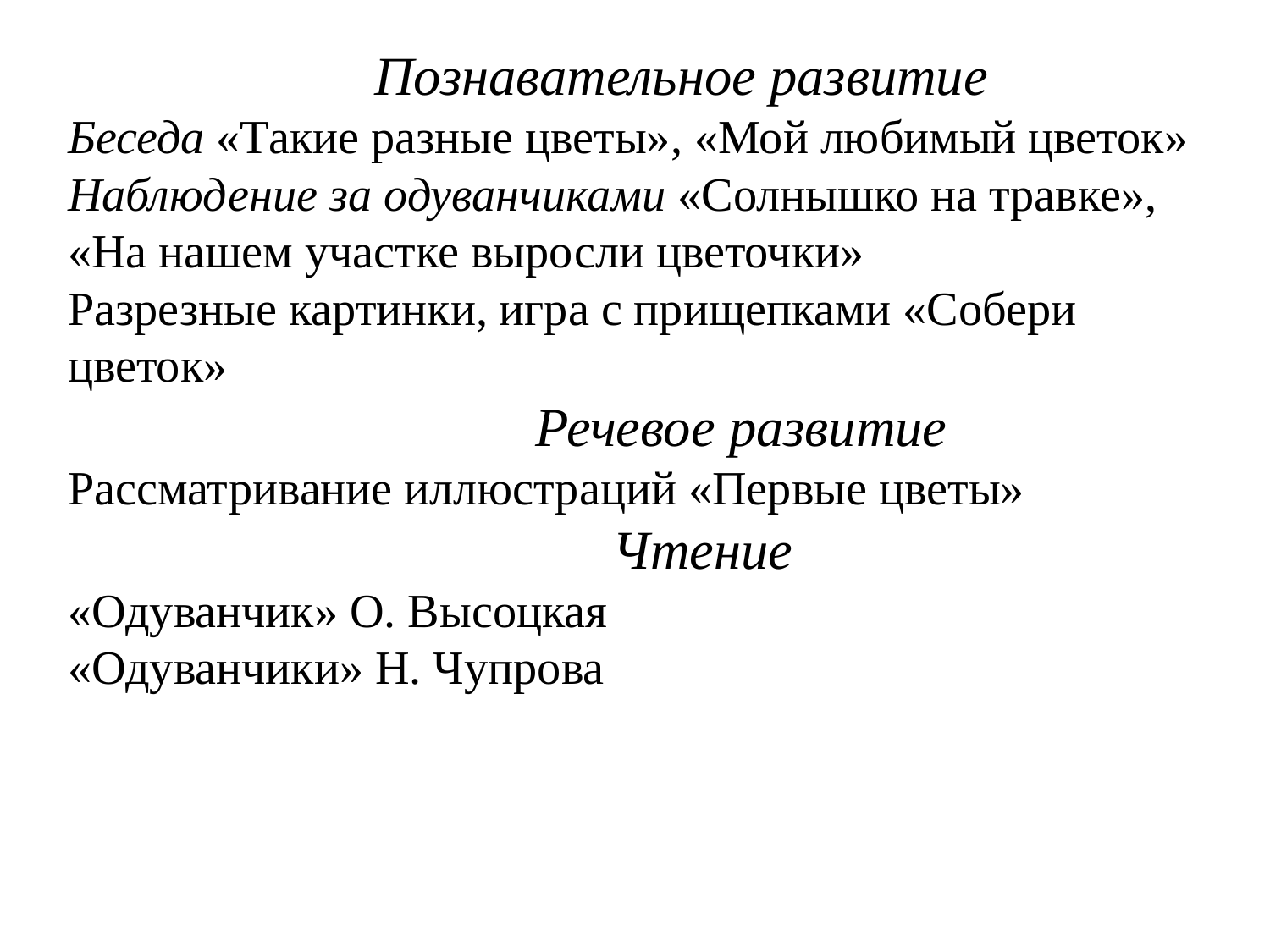

# Познавательное развитие Беседа «Такие разные цветы», «Мой любимый цветок» Наблюдение за одуванчиками «Солнышко на травке», «На нашем участке выросли цветочки» Разрезные картинки, игра с прищепками «Собери цветок» Речевое развитие Рассматривание иллюстраций «Первые цветы» Чтение «Одуванчик» О. Высоцкая «Одуванчики» Н. Чупрова